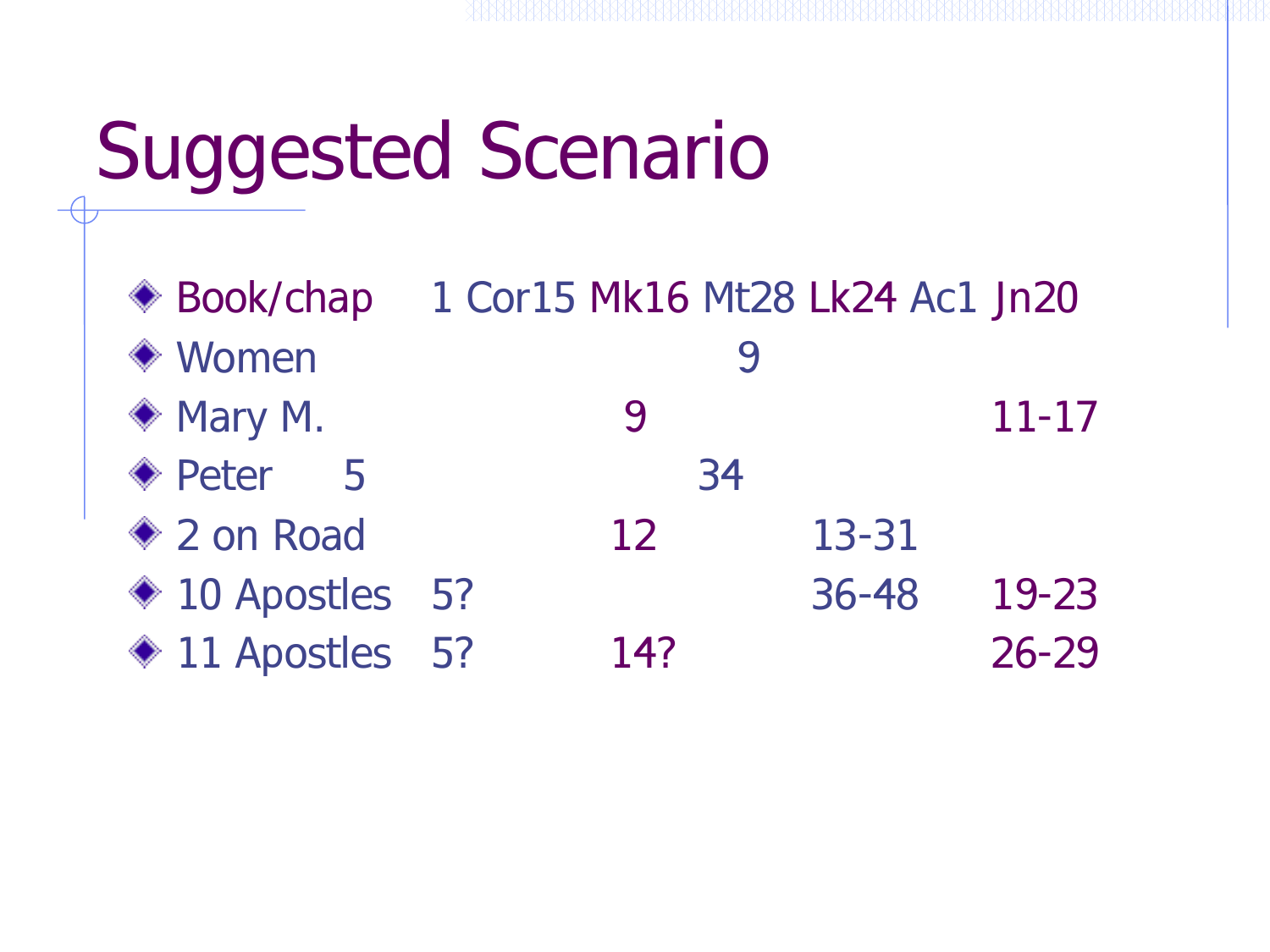

# Suggested Scenario
Book/chap	1 Cor15 Mk16 Mt28 Lk24 Ac1 Jn20
Women			    9
Mary M.		     9			    11-17
Peter	   5			 34
2 on Road		    12		13-31
10 Apostles   5?			36-48	    19-23
11 Apostles   5?	    14?			    26-29